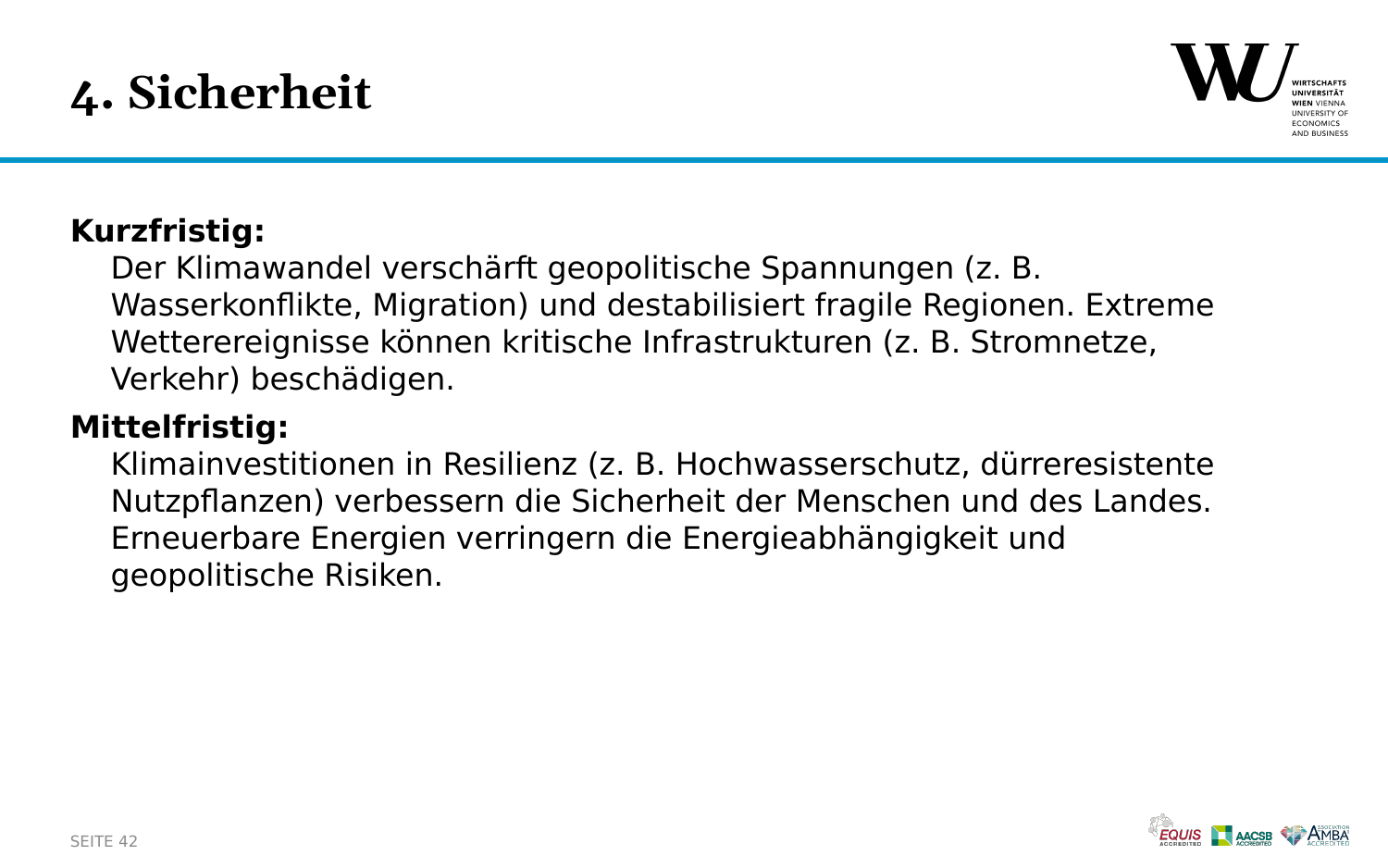

# 4. Sicherheit
Kurzfristig:
Der Klimawandel verschärft geopolitische Spannungen (z. B. Wasserkonflikte, Migration) und destabilisiert fragile Regionen. Extreme Wetterereignisse können kritische Infrastrukturen (z. B. Stromnetze, Verkehr) beschädigen.
Mittelfristig:
Klimainvestitionen in Resilienz (z. B. Hochwasserschutz, dürreresistente Nutzpflanzen) verbessern die Sicherheit der Menschen und des Landes. Erneuerbare Energien verringern die Energieabhängigkeit und geopolitische Risiken.
SEITE 42